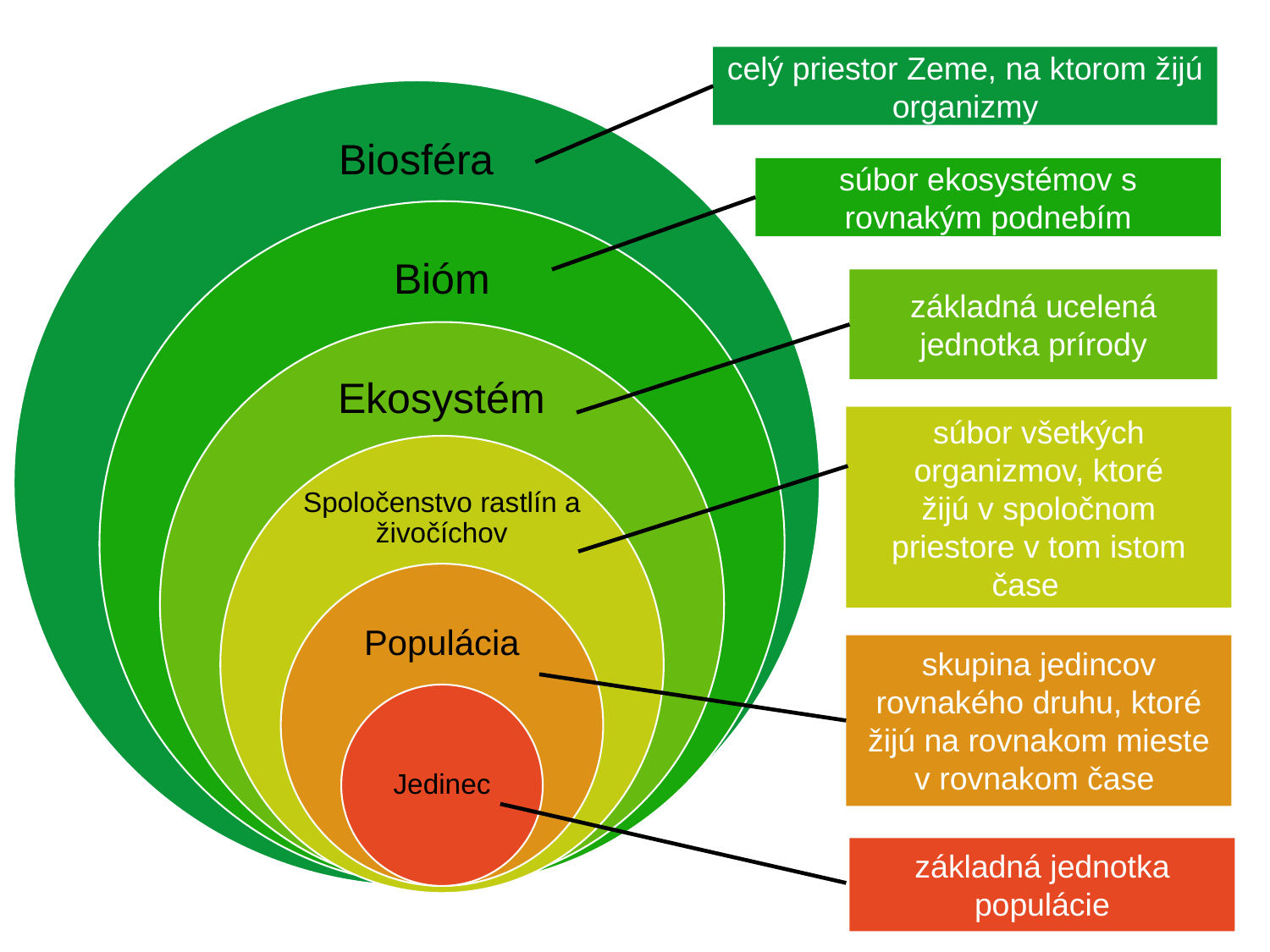

celý priestor Zeme, na ktorom žijú organizmy
Biosféra
Bióm
Ekosystém
Spoločenstvo rastlín a živočíchov
Populácia
Jedinec
súbor ekosystémov s rovnakým podnebím
základná ucelená jednotka prírody
súbor všetkých organizmov, ktoré
žijú v spoločnom priestore v tom istom čase
skupina jedincov rovnakého druhu, ktoré žijú na rovnakom mieste v rovnakom čase
základná jednotka populácie